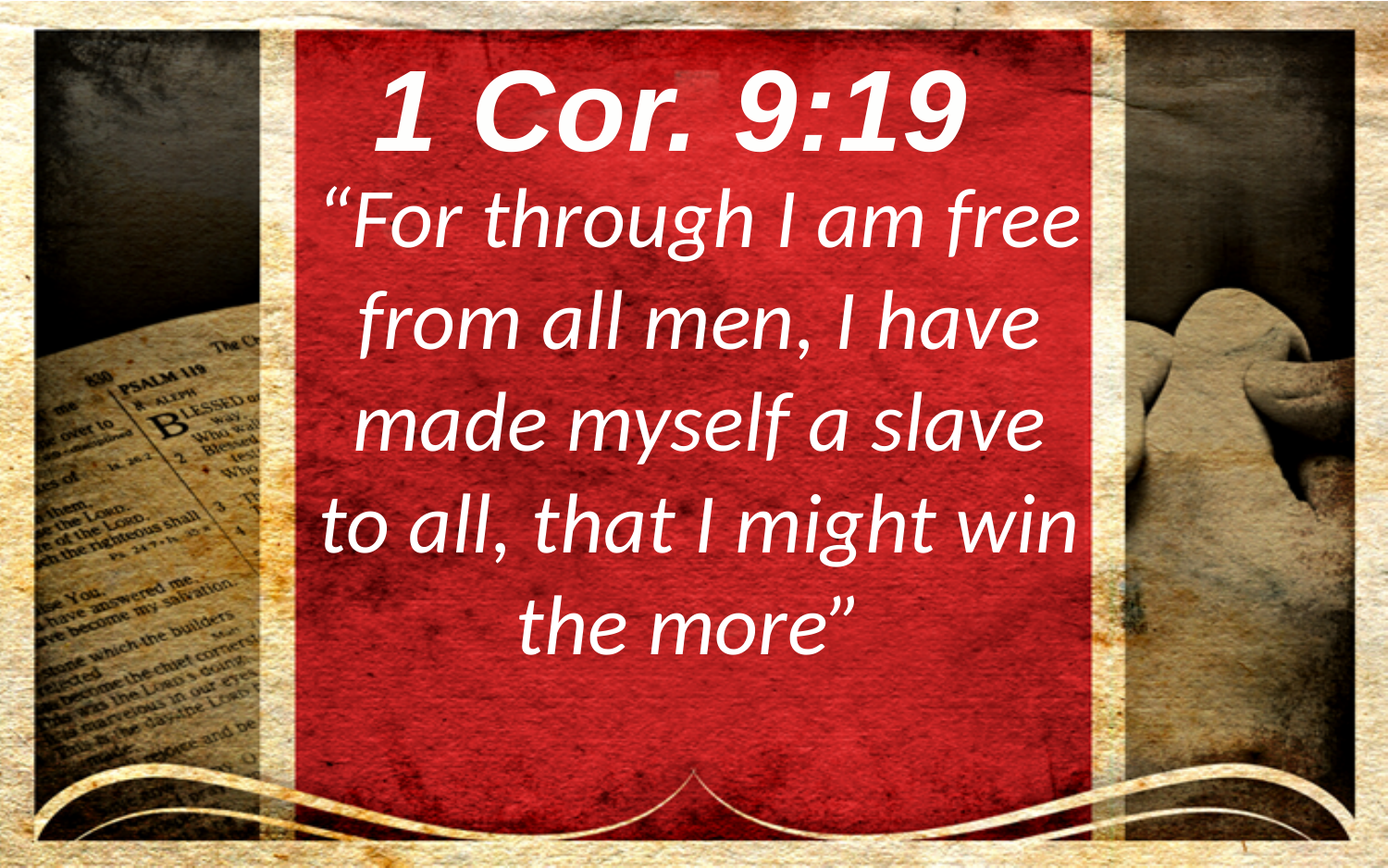

1 Cor. 9:19
“For through I am free from all men, I have made myself a slave to all, that I might win the more”